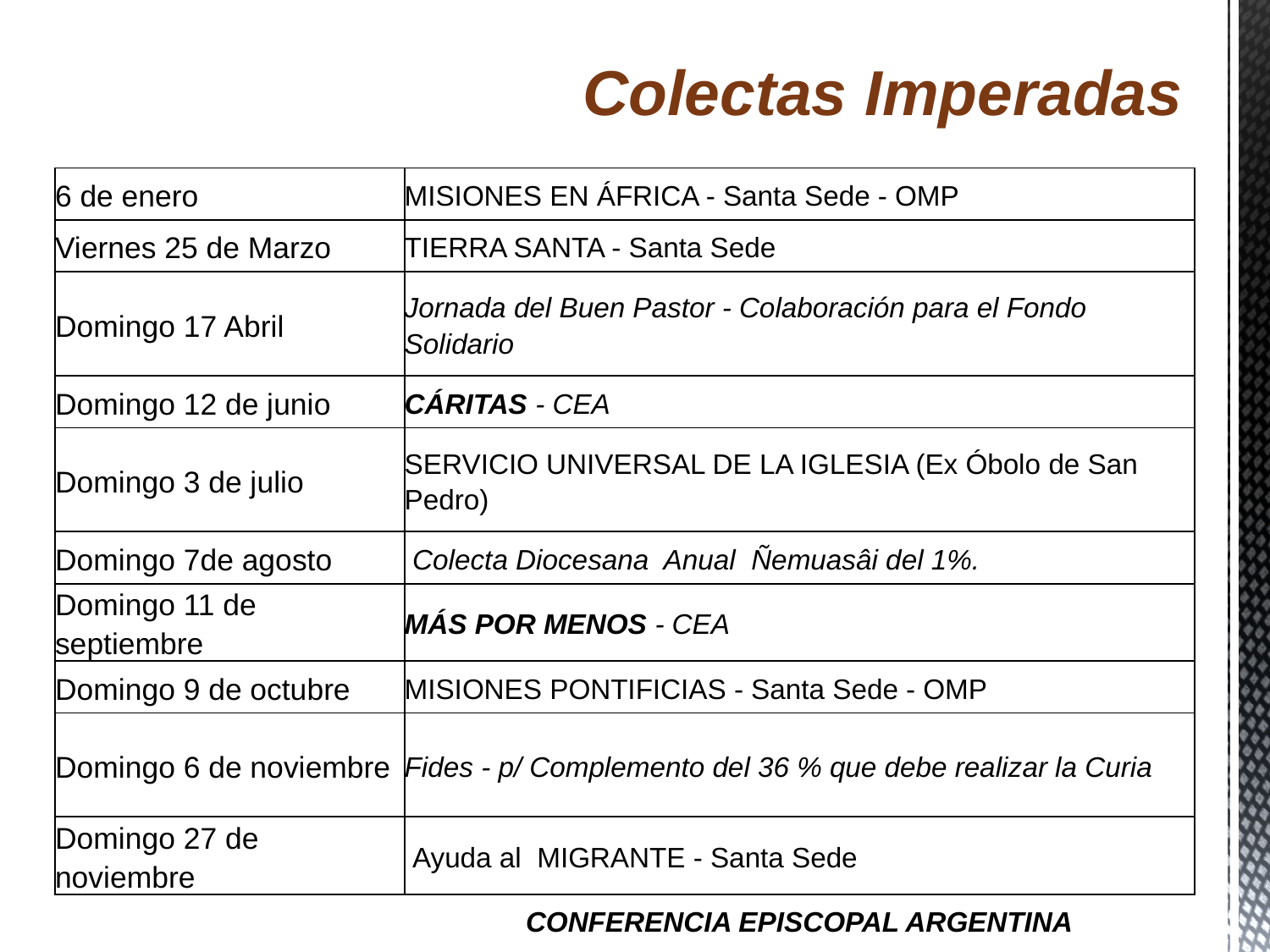

Colectas Imperadas
| 6 de enero | MISIONES EN ÁFRICA - Santa Sede - OMP |
| --- | --- |
| Viernes 25 de Marzo | TIERRA SANTA - Santa Sede |
| Domingo 17 Abril | Jornada del Buen Pastor - Colaboración para el Fondo Solidario |
| Domingo 12 de junio | CÁRITAS - CEA |
| Domingo 3 de julio | SERVICIO UNIVERSAL DE LA IGLESIA (Ex Óbolo de San Pedro) |
| Domingo 7de agosto | Colecta Diocesana Anual Ñemuasâi del 1%. |
| Domingo 11 de septiembre | MÁS POR MENOS - CEA |
| Domingo 9 de octubre | MISIONES PONTIFICIAS - Santa Sede - OMP |
| Domingo 6 de noviembre | Fides - p/ Complemento del 36 % que debe realizar la Curia |
| Domingo 27 de noviembre | Ayuda al MIGRANTE - Santa Sede |
|  | CONFERENCIA EPISCOPAL ARGENTINA |